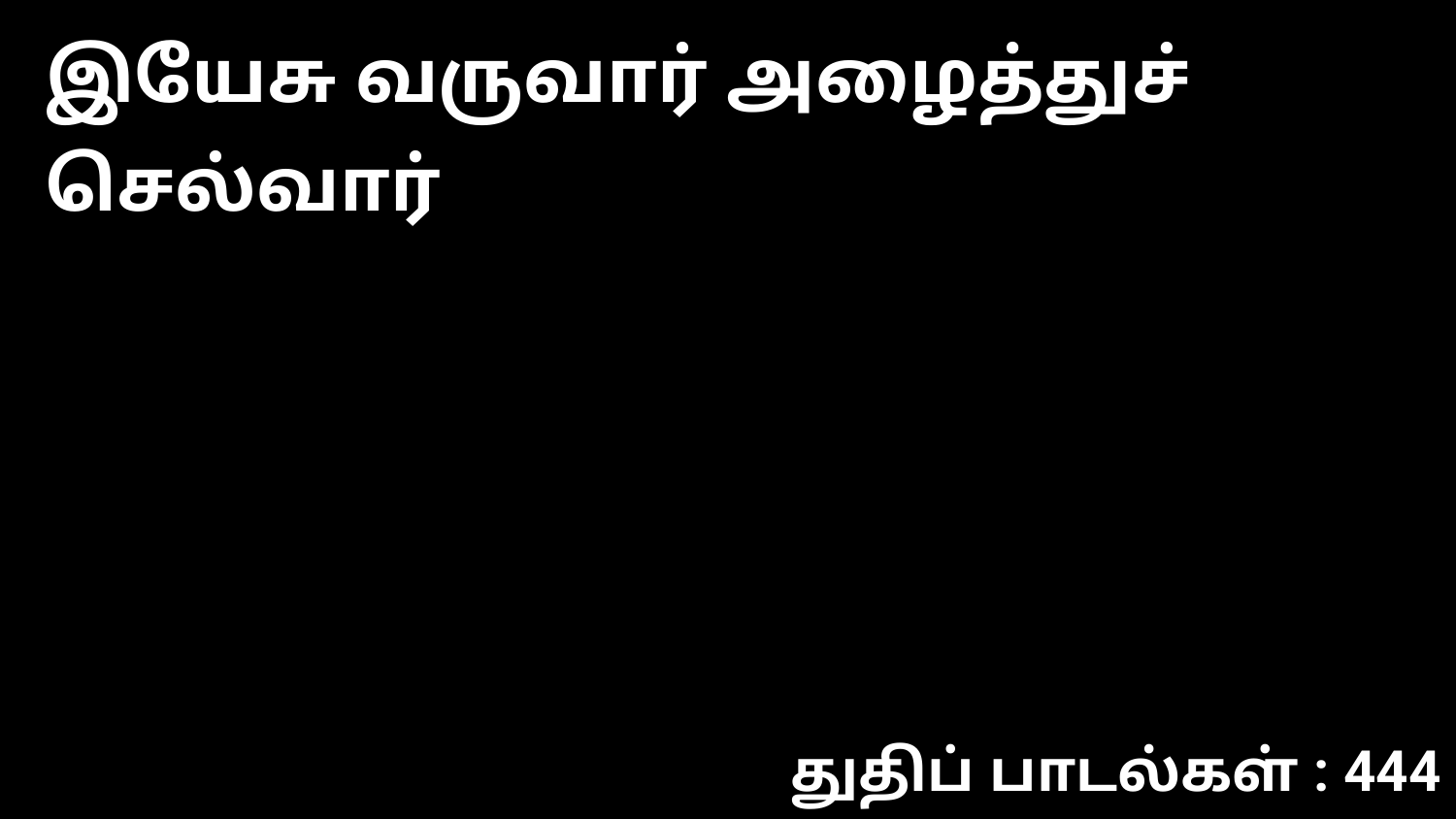

இயேசு வருவார் அழைத்துச் செல்வார்
துதிப் பாடல்கள் : 444